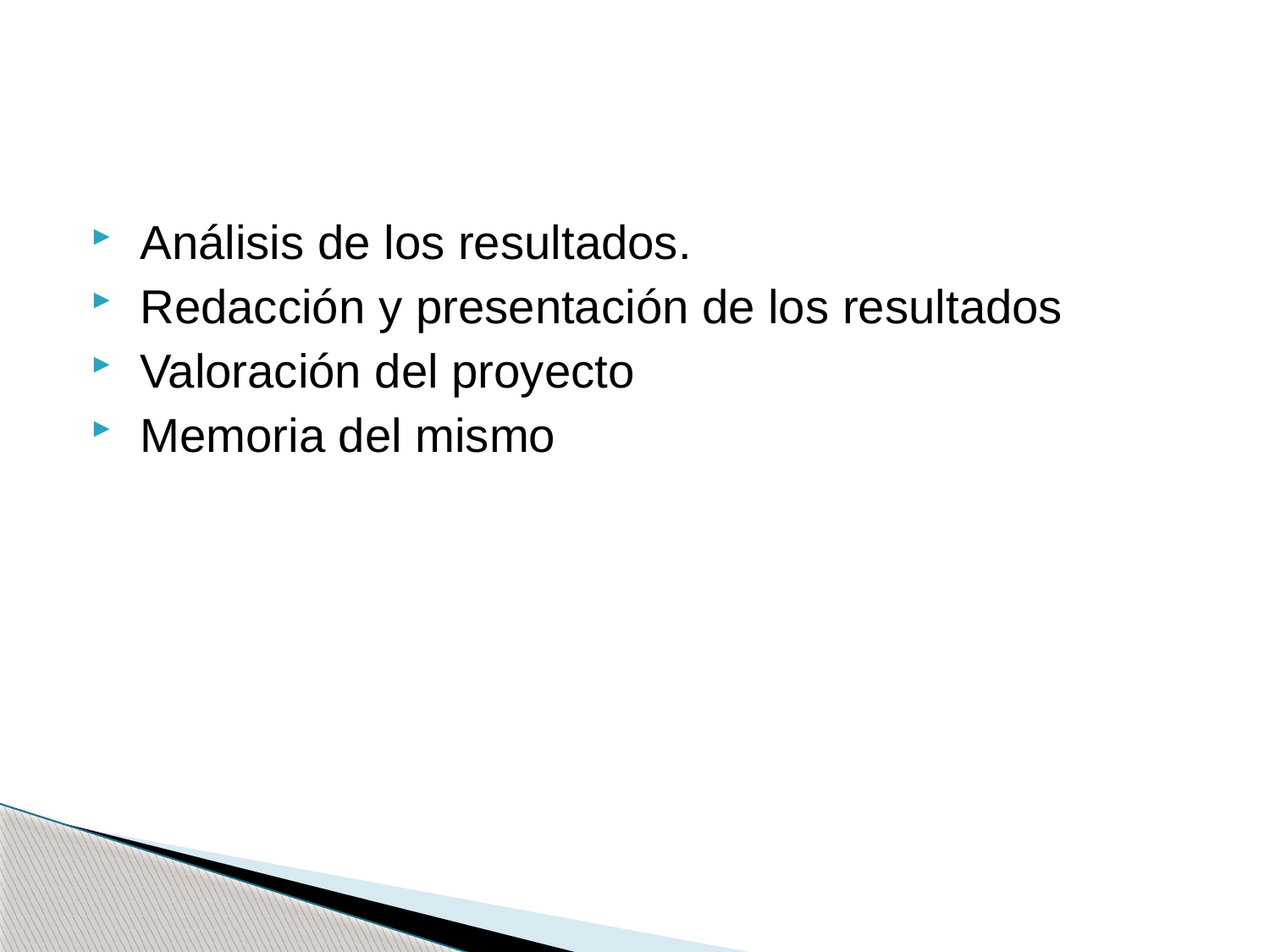

# Al final el proyecto
 Análisis de los resultados.
 Redacción y presentación de los resultados
 Valoración del proyecto
 Memoria del mismo